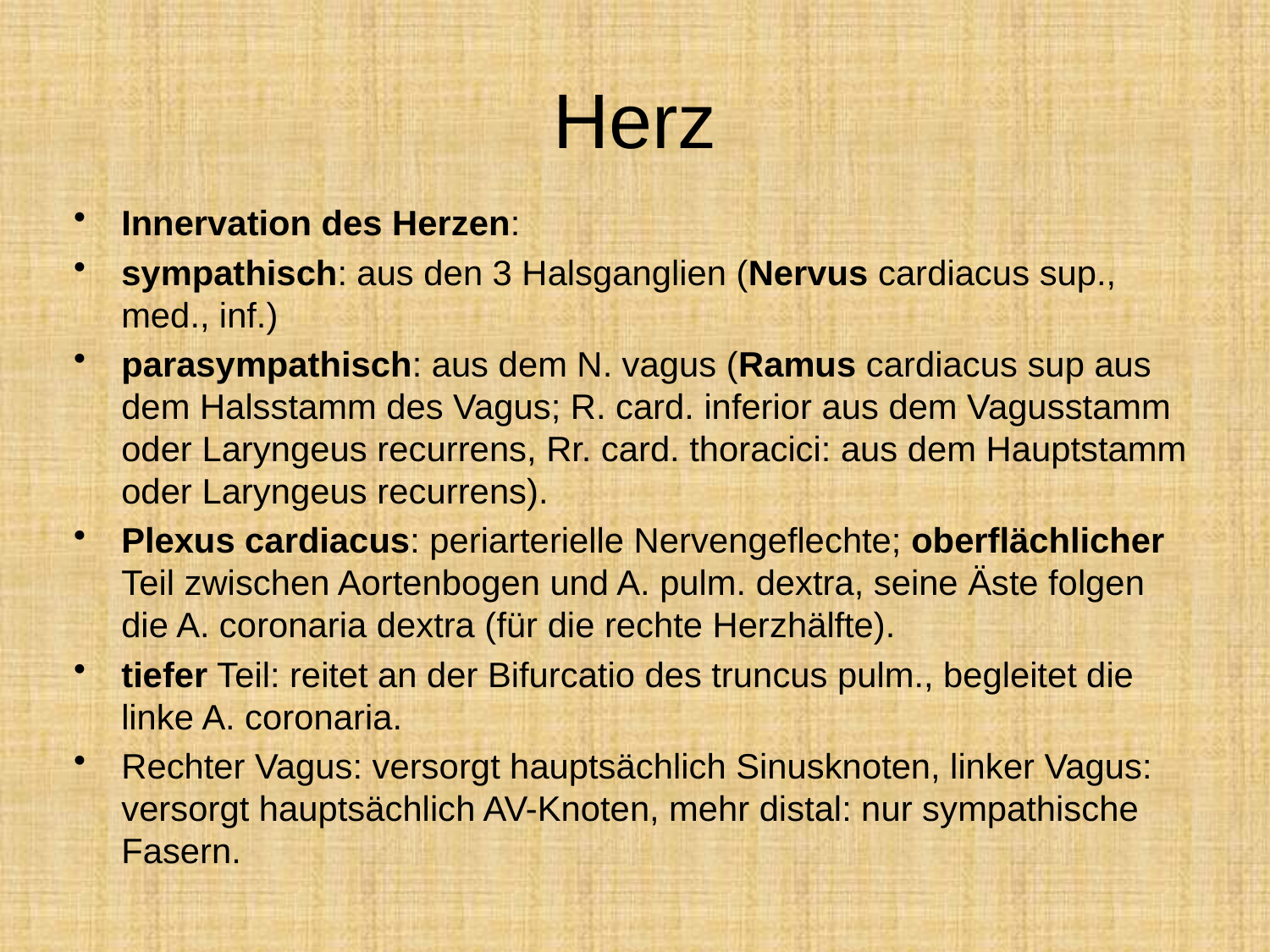

# Herz
Innervation des Herzen:
sympathisch: aus den 3 Halsganglien (Nervus cardiacus sup., med., inf.)
parasympathisch: aus dem N. vagus (Ramus cardiacus sup aus dem Halsstamm des Vagus; R. card. inferior aus dem Vagusstamm oder Laryngeus recurrens, Rr. card. thoracici: aus dem Hauptstamm oder Laryngeus recurrens).
Plexus cardiacus: periarterielle Nervengeflechte; oberflächlicher Teil zwischen Aortenbogen und A. pulm. dextra, seine Äste folgen die A. coronaria dextra (für die rechte Herzhälfte).
tiefer Teil: reitet an der Bifurcatio des truncus pulm., begleitet die linke A. coronaria.
Rechter Vagus: versorgt hauptsächlich Sinusknoten, linker Vagus: versorgt hauptsächlich AV-Knoten, mehr distal: nur sympathische Fasern.